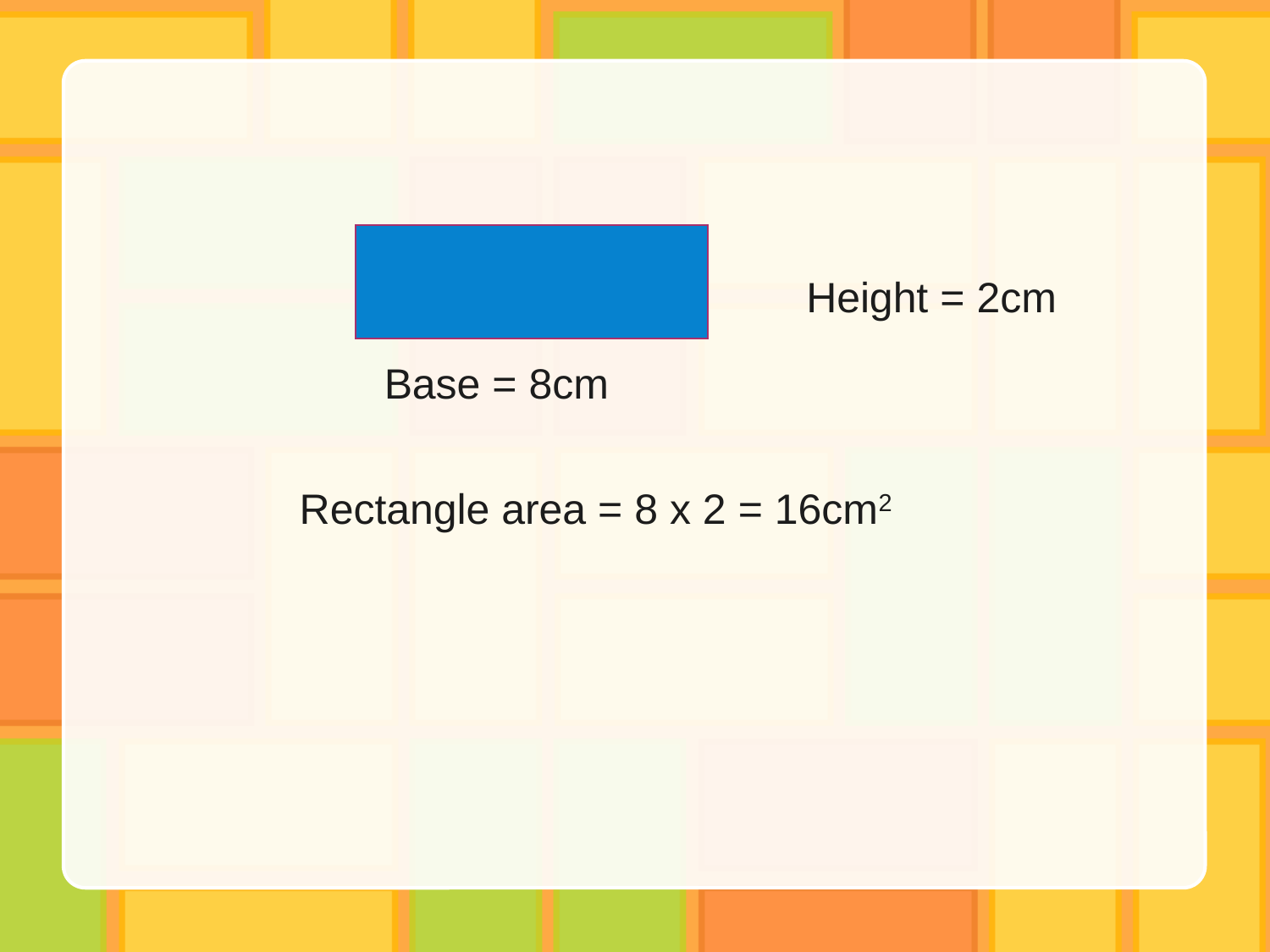

Height = 2cm
Base = 8cm
Rectangle area = 8 x 2 = 16cm2